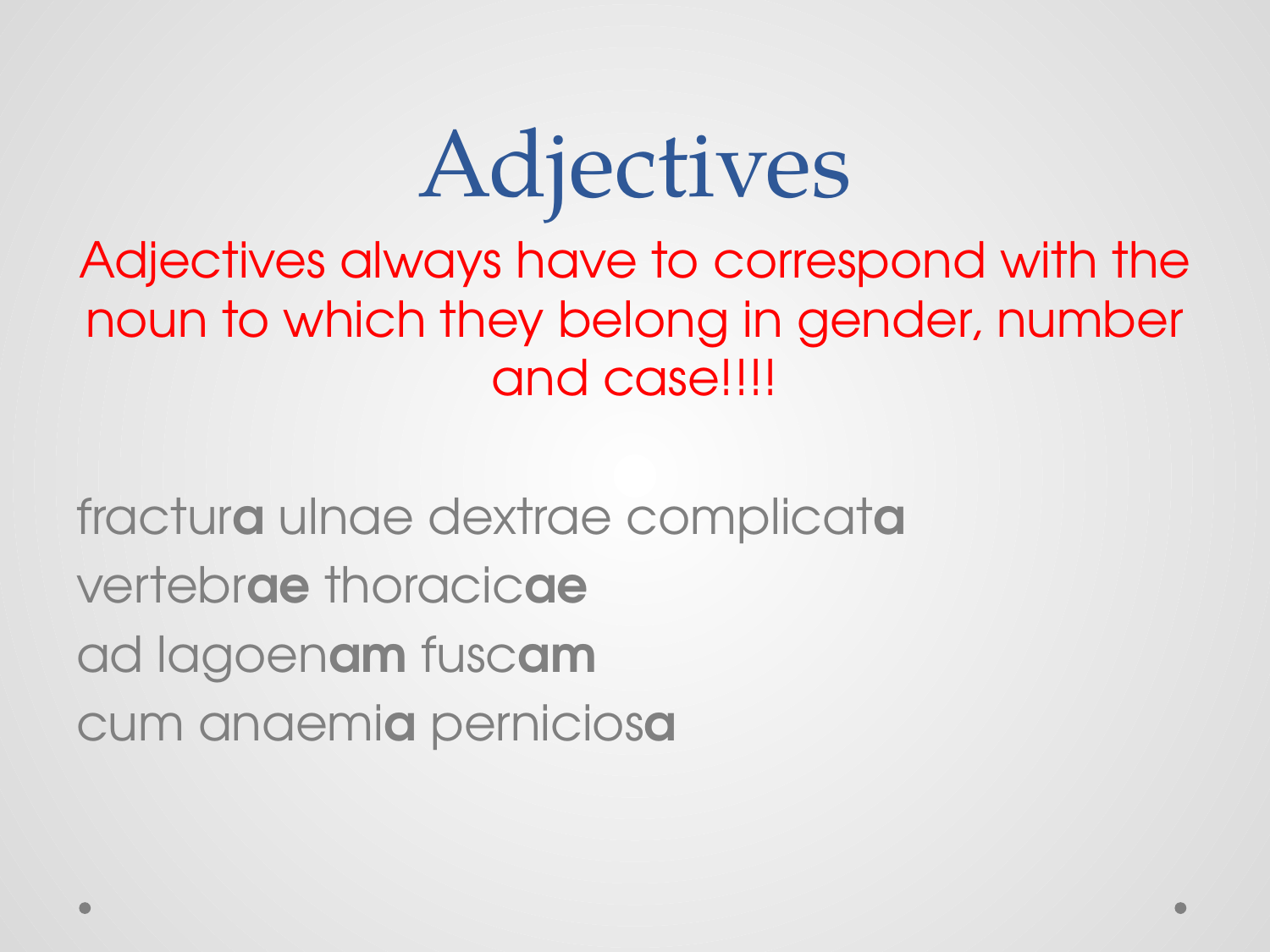

# Adjectives
Adjectives always have to correspond with the noun to which they belong in gender, number and case!!!!

fractura ulnae dextrae complicata
vertebrae thoracicae
ad lagoenam fuscam
cum anaemia perniciosa